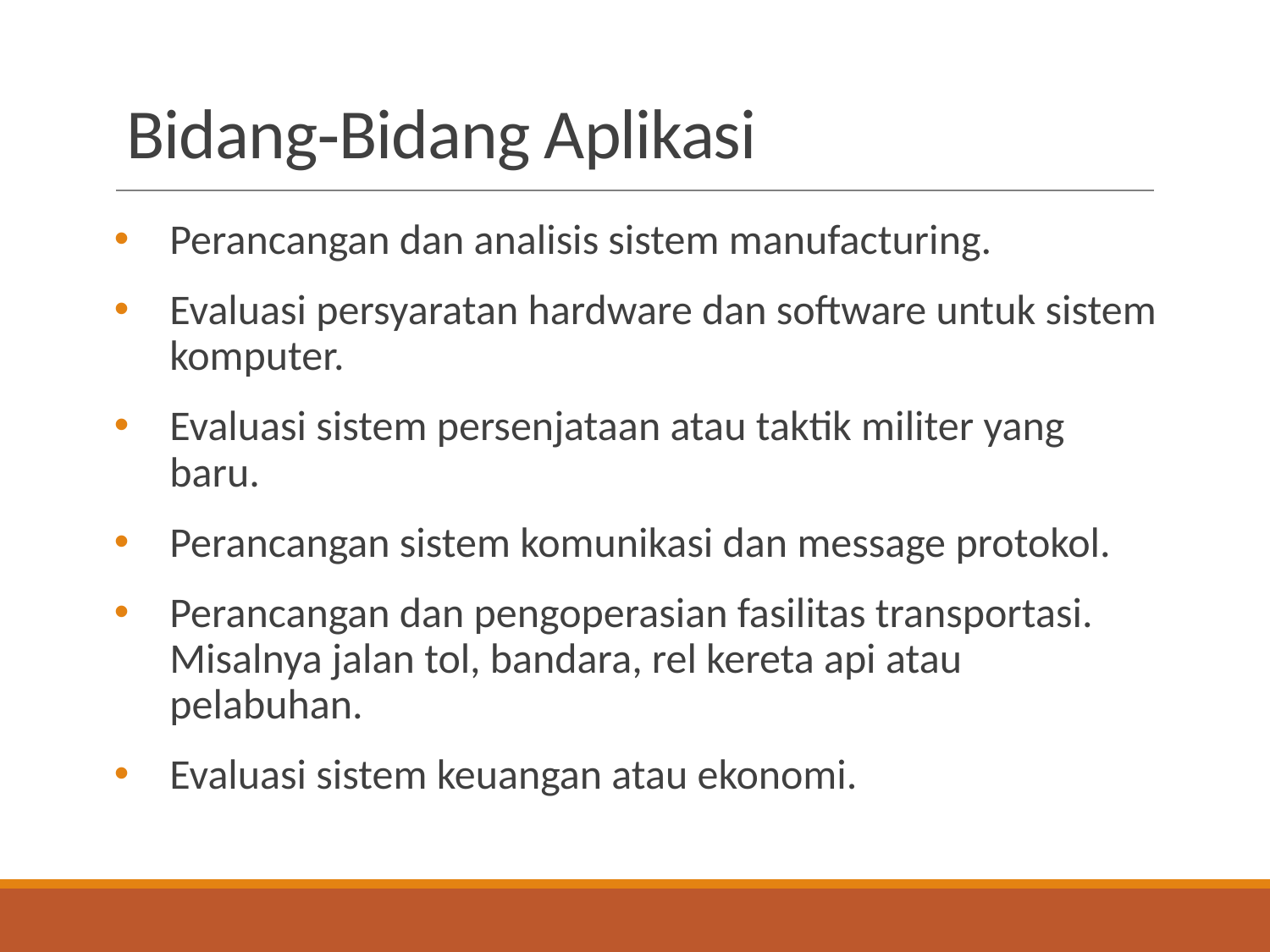

# Bidang‐Bidang Aplikasi
Perancangan dan analisis sistem manufacturing.
Evaluasi persyaratan hardware dan software untuk sistem komputer.
Evaluasi sistem persenjataan atau taktik militer yang baru.
Perancangan sistem komunikasi dan message protokol.
Perancangan dan pengoperasian fasilitas transportasi. Misalnya jalan tol, bandara, rel kereta api atau pelabuhan.
Evaluasi sistem keuangan atau ekonomi.